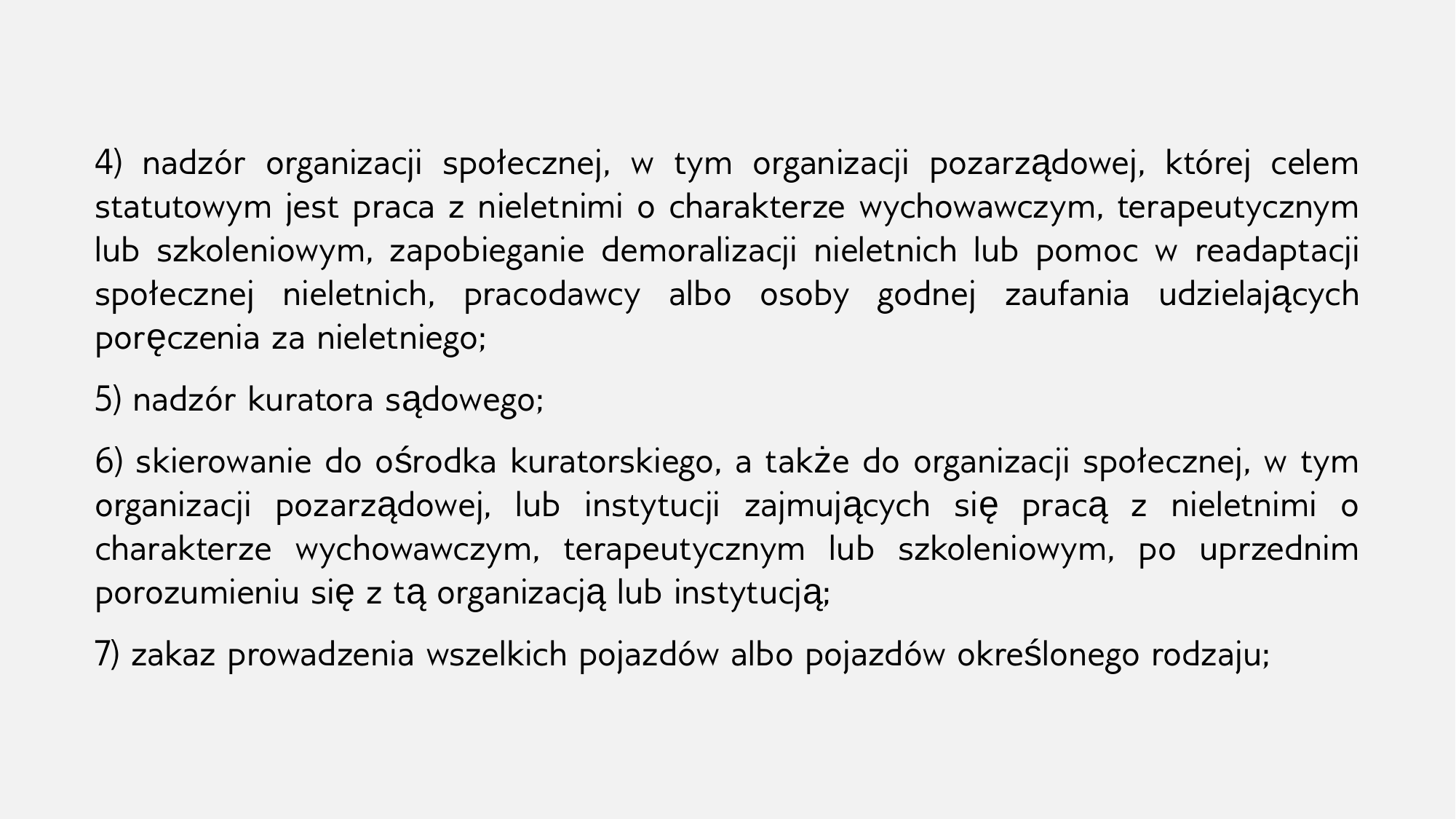

4) nadzór organizacji społecznej, w tym organizacji pozarządowej, której celem statutowym jest praca z nieletnimi o charakterze wychowawczym, terapeutycznym lub szkoleniowym, zapobieganie demoralizacji nieletnich lub pomoc w readaptacji społecznej nieletnich, pracodawcy albo osoby godnej zaufania udzielających poręczenia za nieletniego;
5) nadzór kuratora sądowego;
6) skierowanie do ośrodka kuratorskiego, a także do organizacji społecznej, w tym organizacji pozarządowej, lub instytucji zajmujących się pracą z nieletnimi o charakterze wychowawczym, terapeutycznym lub szkoleniowym, po uprzednim porozumieniu się z tą organizacją lub instytucją;
7) zakaz prowadzenia wszelkich pojazdów albo pojazdów określonego rodzaju;